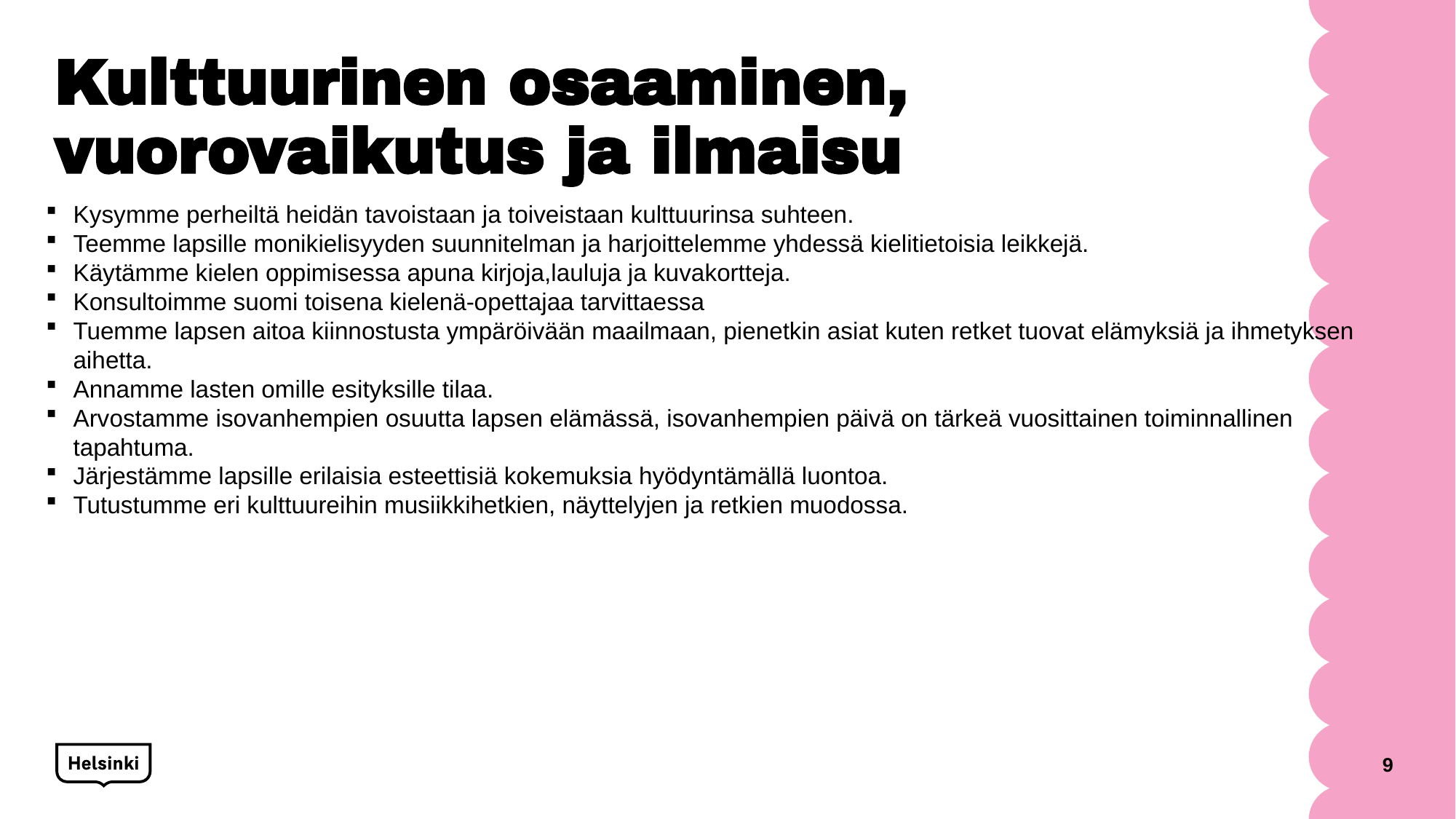

# Kulttuurinen osaaminen, vuorovaikutus ja ilmaisu
Kysymme perheiltä heidän tavoistaan ja toiveistaan kulttuurinsa suhteen.
Teemme lapsille monikielisyyden suunnitelman ja harjoittelemme yhdessä kielitietoisia leikkejä.
Käytämme kielen oppimisessa apuna kirjoja,lauluja ja kuvakortteja.
Konsultoimme suomi toisena kielenä-opettajaa tarvittaessa
Tuemme lapsen aitoa kiinnostusta ympäröivään maailmaan, pienetkin asiat kuten retket tuovat elämyksiä ja ihmetyksen aihetta.
Annamme lasten omille esityksille tilaa.
Arvostamme isovanhempien osuutta lapsen elämässä, isovanhempien päivä on tärkeä vuosittainen toiminnallinen tapahtuma.
Järjestämme lapsille erilaisia esteettisiä kokemuksia hyödyntämällä luontoa.
Tutustumme eri kulttuureihin musiikkihetkien, näyttelyjen ja retkien muodossa.
9